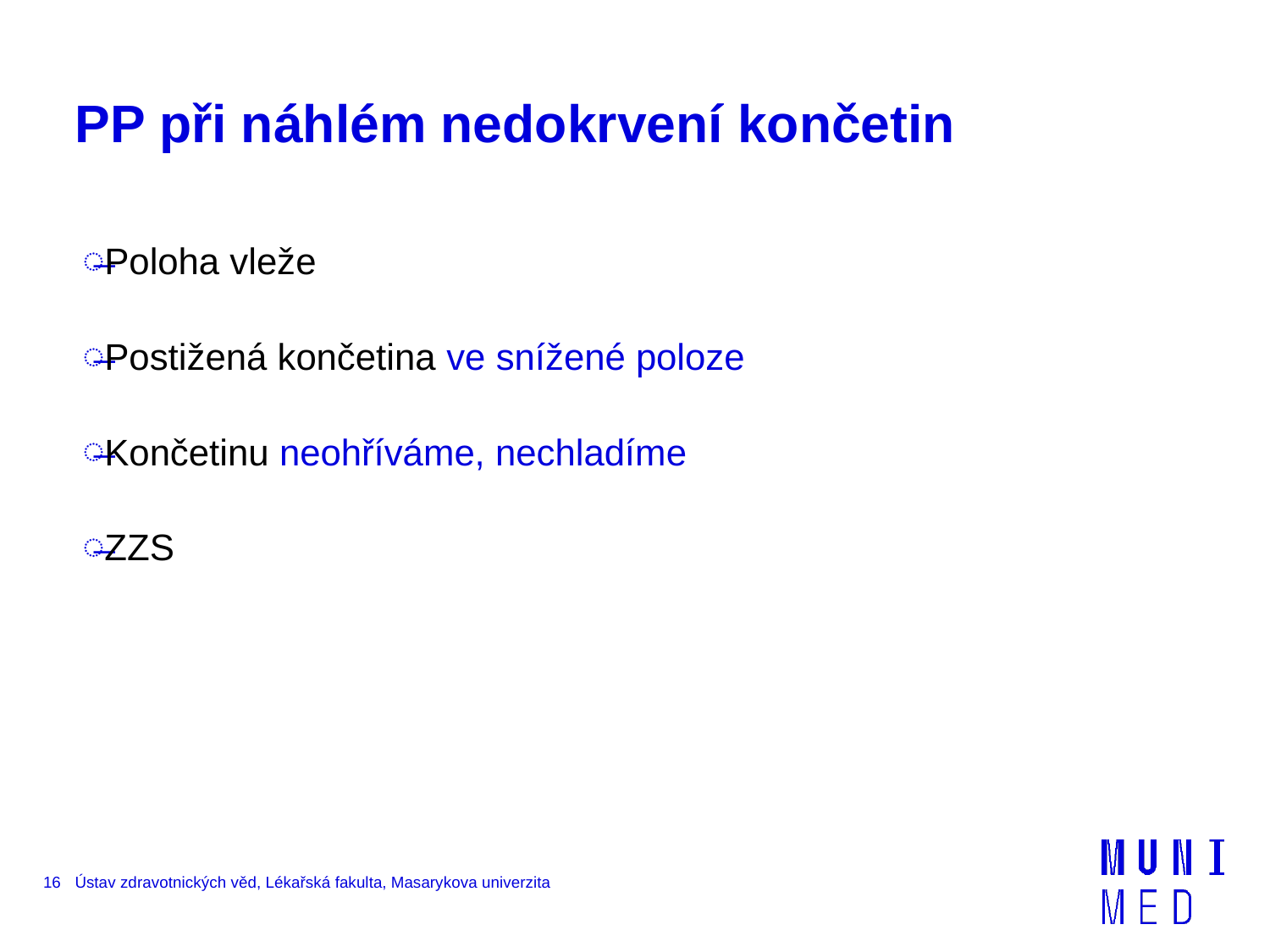

# PP při náhlém nedokrvení končetin
Poloha vleže

Postižená končetina ve snížené poloze

Končetinu neohříváme, nechladíme

ZZS
16
Ústav zdravotnických věd, Lékařská fakulta, Masarykova univerzita